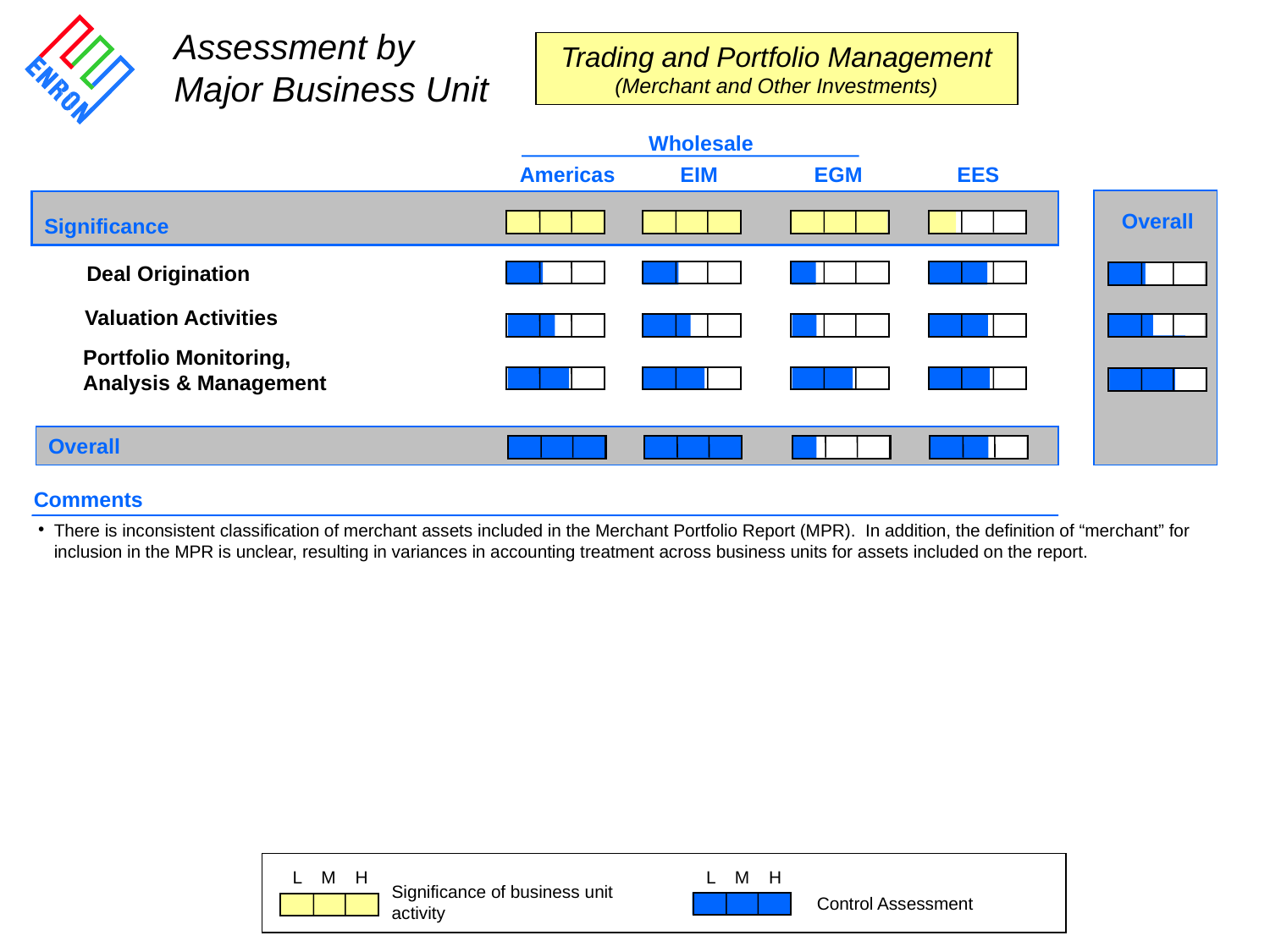

Assessment by
Major Business Unit
Trading and Portfolio Management
(Merchant and Other Investments)
Wholesale

	Americas	   EIM	EGM	EES

Significance
Overall

Deal Origination

Valuation Activities

Portfolio Monitoring,
Analysis & Management

Overall

Comments
There is inconsistent classification of merchant assets included in the Merchant Portfolio Report (MPR).  In addition, the definition of “merchant” for inclusion in the MPR is unclear, resulting in variances in accounting treatment across business units for assets included on the report.

L    M    H
L    M    H
Significance of business unit activity
Control Assessment